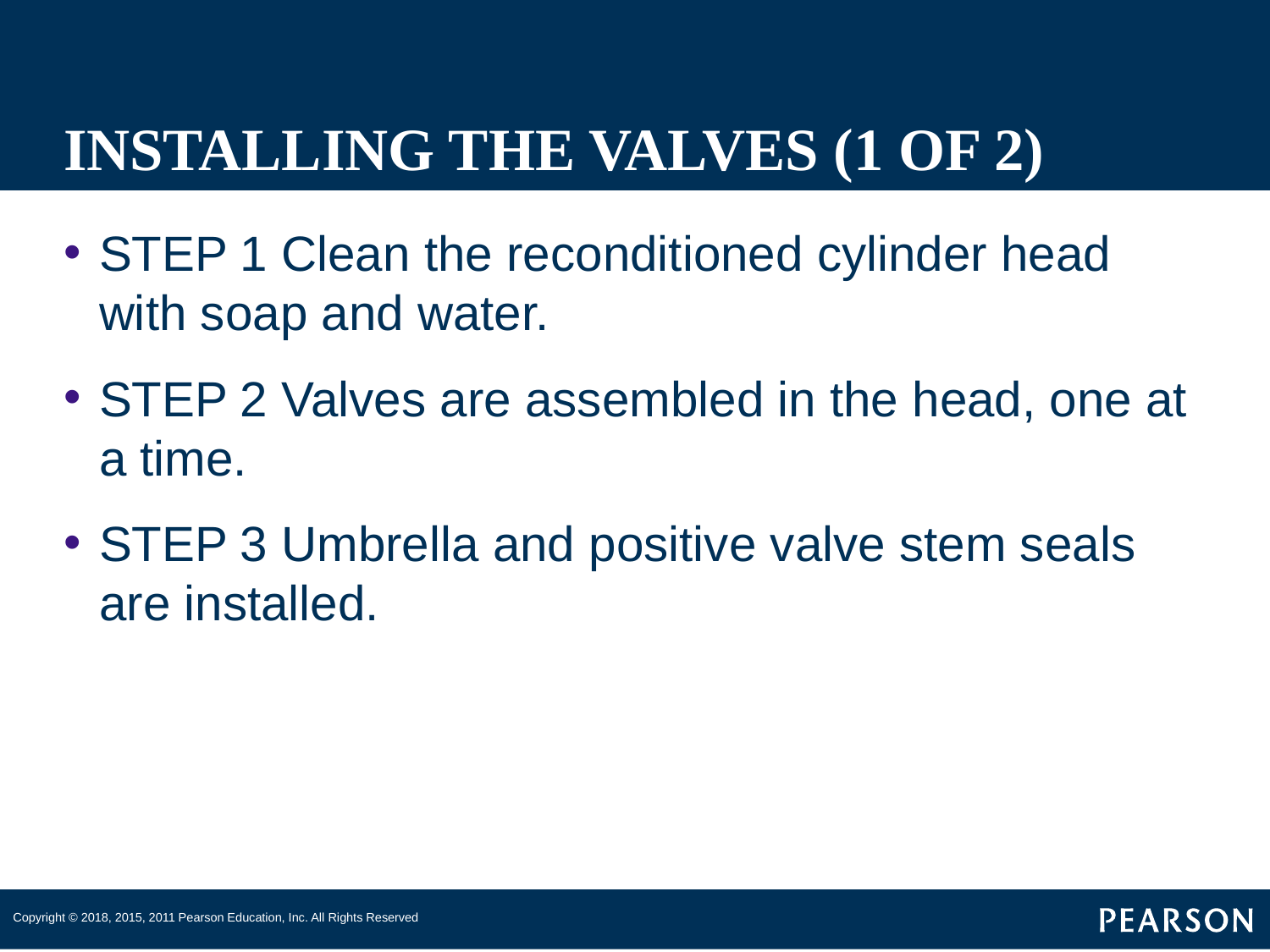

# INSTALLING THE VALVES (1 OF 2)
STEP 1 Clean the reconditioned cylinder head with soap and water.
STEP 2 Valves are assembled in the head, one at a time.
STEP 3 Umbrella and positive valve stem seals are installed.